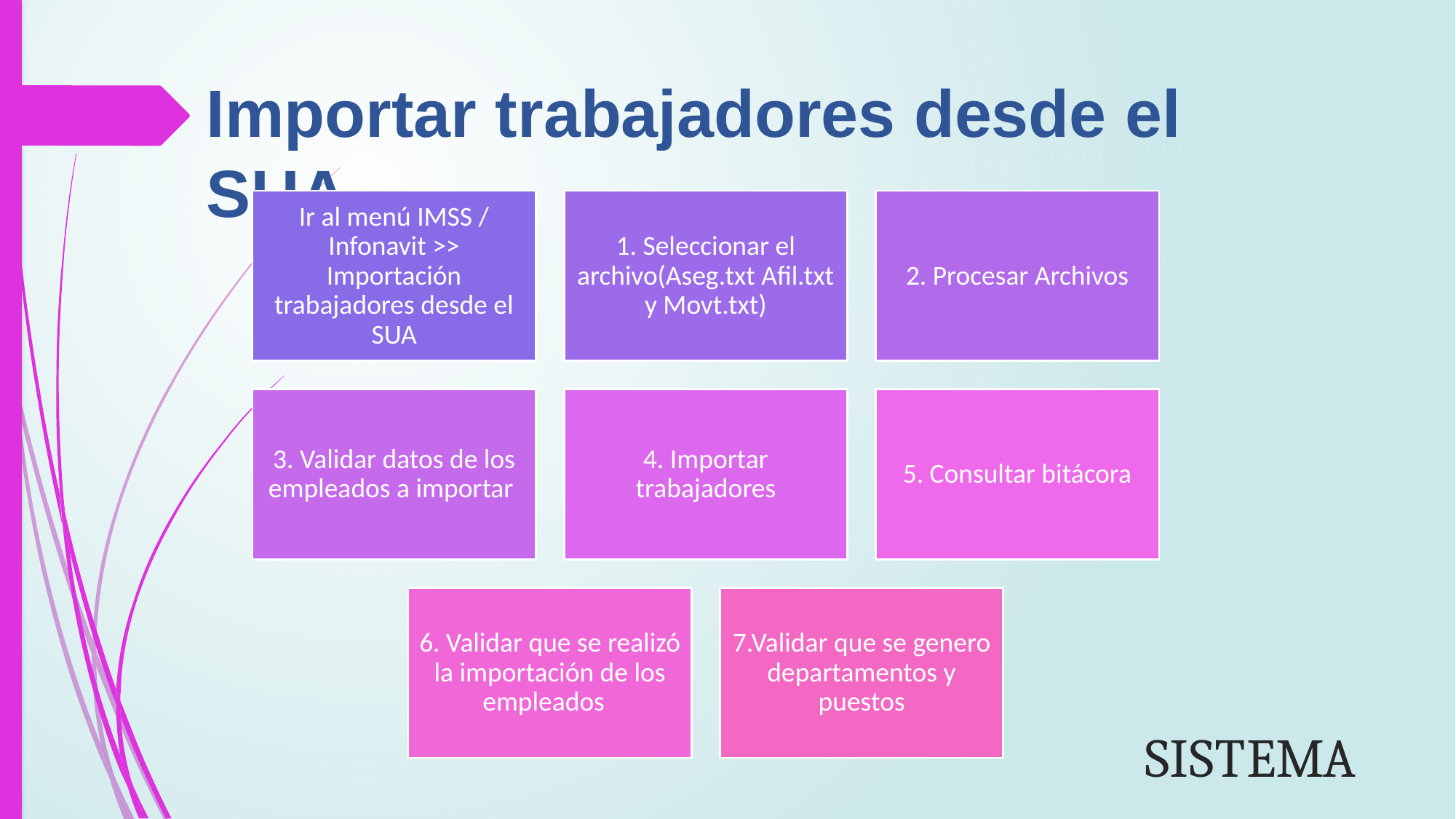

Importar trabajadores desde el SUA
Ir al menú IMSS / Infonavit >> Importación trabajadores desde el SUA
1. Seleccionar el archivo(Aseg.txt Afil.txt y Movt.txt)
2. Procesar Archivos
3. Validar datos de los empleados a importar
4. Importar trabajadores
5. Consultar bitácora
6. Validar que se realizó la importación de los empleados
7.Validar que se genero departamentos y puestos
# SISTEMA